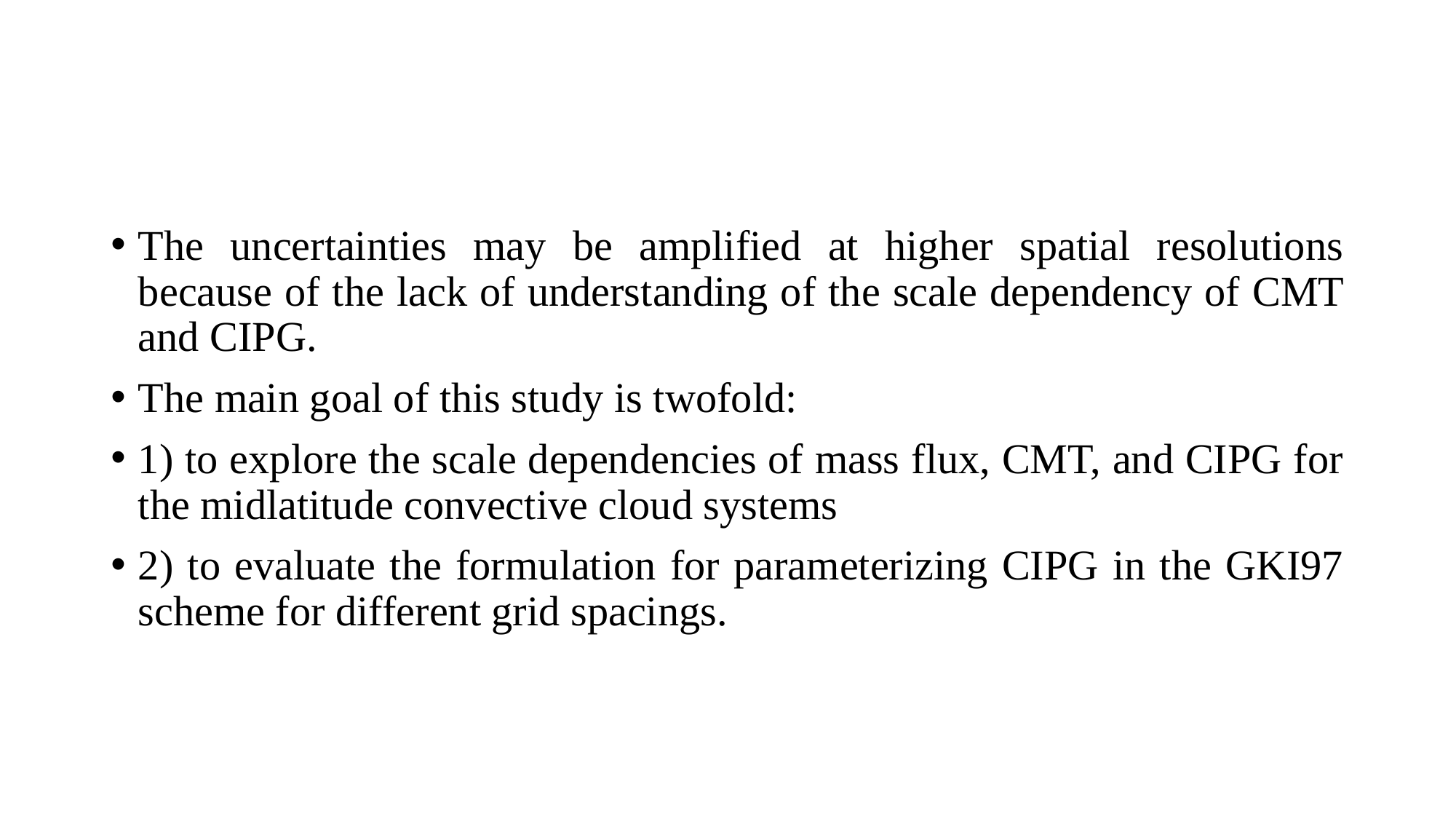

#
The uncertainties may be amplified at higher spatial resolutions because of the lack of understanding of the scale dependency of CMT and CIPG.
The main goal of this study is twofold:
1) to explore the scale dependencies of mass flux, CMT, and CIPG for the midlatitude convective cloud systems
2) to evaluate the formulation for parameterizing CIPG in the GKI97 scheme for different grid spacings.